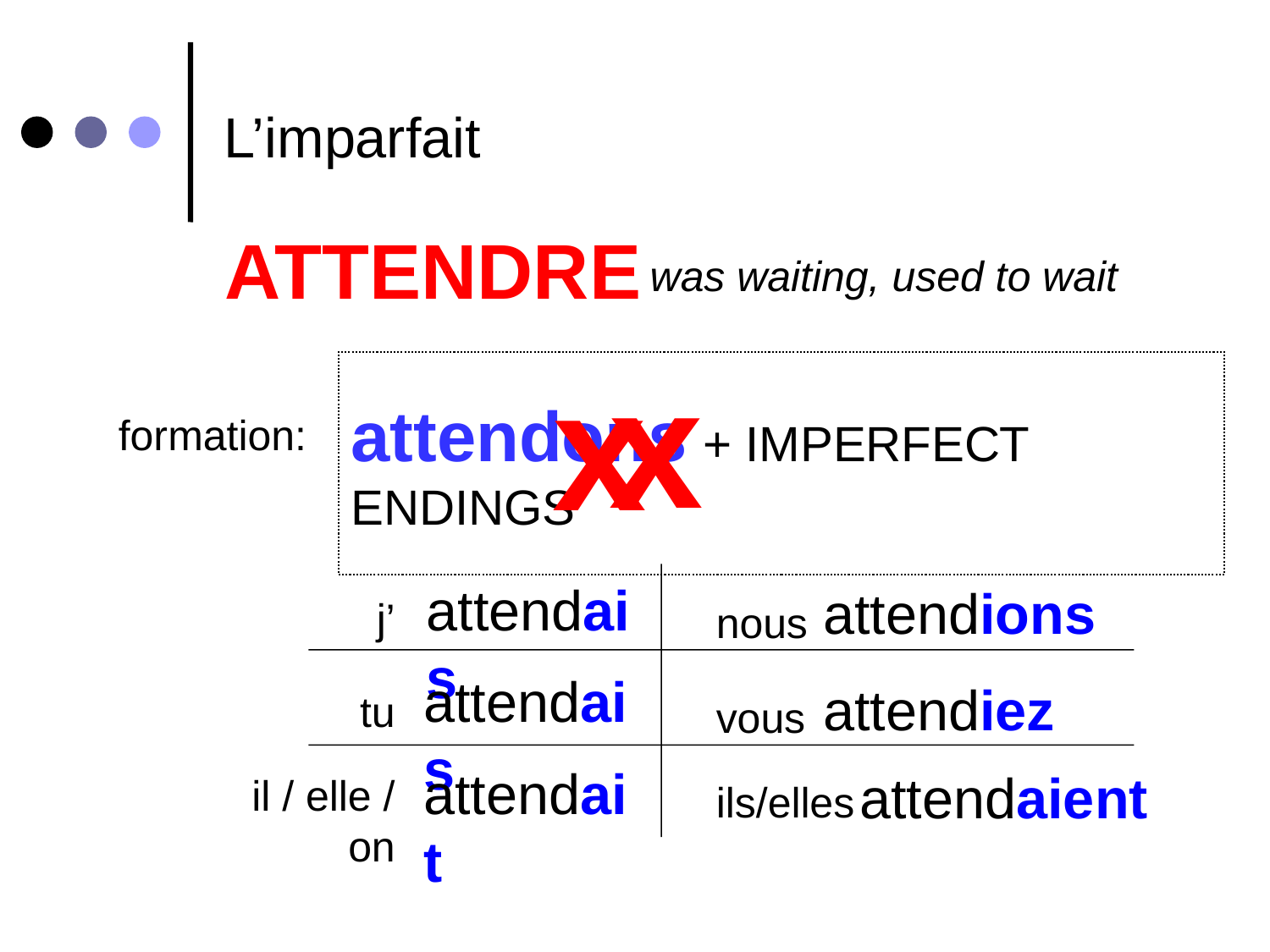

L’imparfait
ATTENDRE
was waiting, used to wait
x
x

attendons + IMPERFECT ENDINGS

formation:

attendais
attendions
j’
nous

attendais
attendiez
tu
vous

attendait
attendaient
il / elle / on
ils/elles